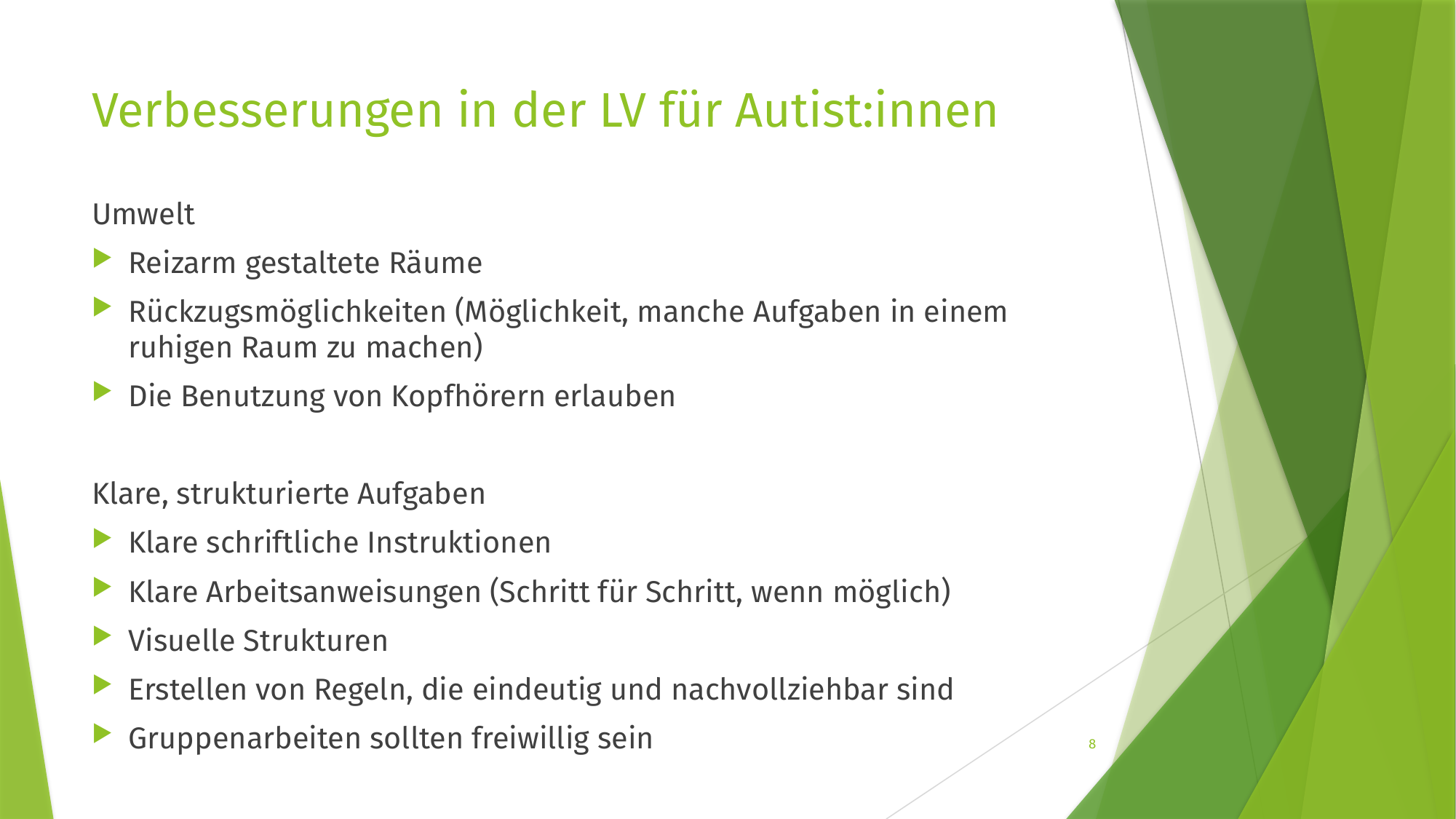

# Verbesserungen in der LV für Autist:innen
Umwelt
Reizarm gestaltete Räume
Rückzugsmöglichkeiten (Möglichkeit, manche Aufgaben in einem ruhigen Raum zu machen)
Die Benutzung von Kopfhörern erlauben

Klare, strukturierte Aufgaben
Klare schriftliche Instruktionen
Klare Arbeitsanweisungen (Schritt für Schritt, wenn möglich)
Visuelle Strukturen
Erstellen von Regeln, die eindeutig und nachvollziehbar sind
Gruppenarbeiten sollten freiwillig sein

8